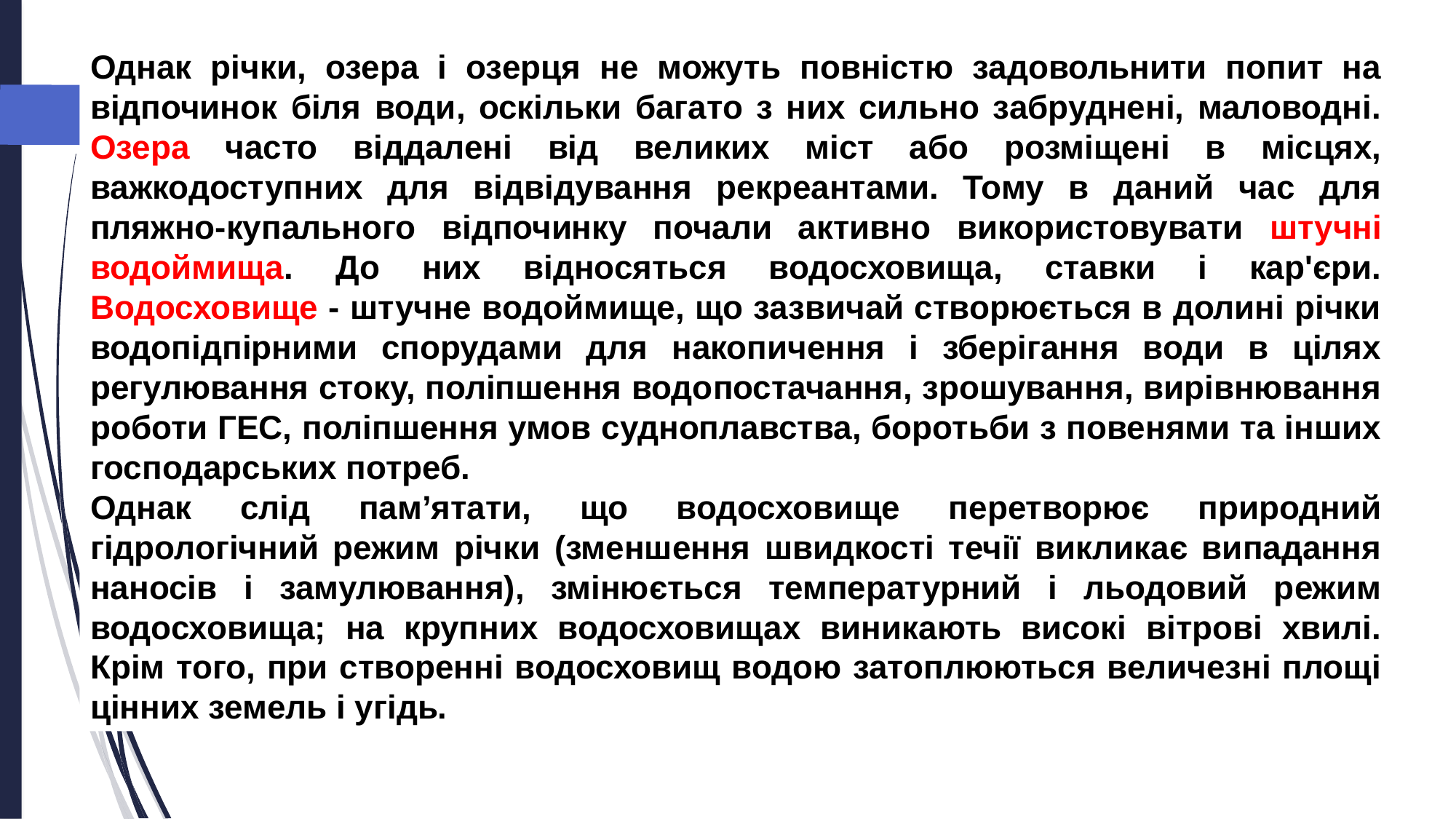

Однак річки, озера і озерця не можуть повністю задовольнити попит на відпочинок біля води, оскільки багато з них сильно забруднені, маловодні. Озера часто віддалені від великих міст або розміщені в місцях, важкодоступних для відвідування рекреантами. Тому в даний час для пляжно-купального відпочинку почали активно використовувати штучні водоймища. До них відносяться водосховища, ставки і кар'єри. Водосховище - штучне водоймище, що зазвичай створюється в долині річки водопідпірними спорудами для накопичення і зберігання води в цілях регулювання стоку, поліпшення водопостачання, зрошування, вирівнювання роботи ГЕС, поліпшення умов судноплавства, боротьби з повенями та інших господарських потреб.
Однак слід пам’ятати, що водосховище перетворює природний гідрологічний режим річки (зменшення швидкості течії викликає випадання наносів і замулювання), змінюється температурний і льодовий режим водосховища; на крупних водосховищах виникають високі вітрові хвилі. Крім того, при створенні водосховищ водою затоплюються величезні площі цінних земель і угідь.